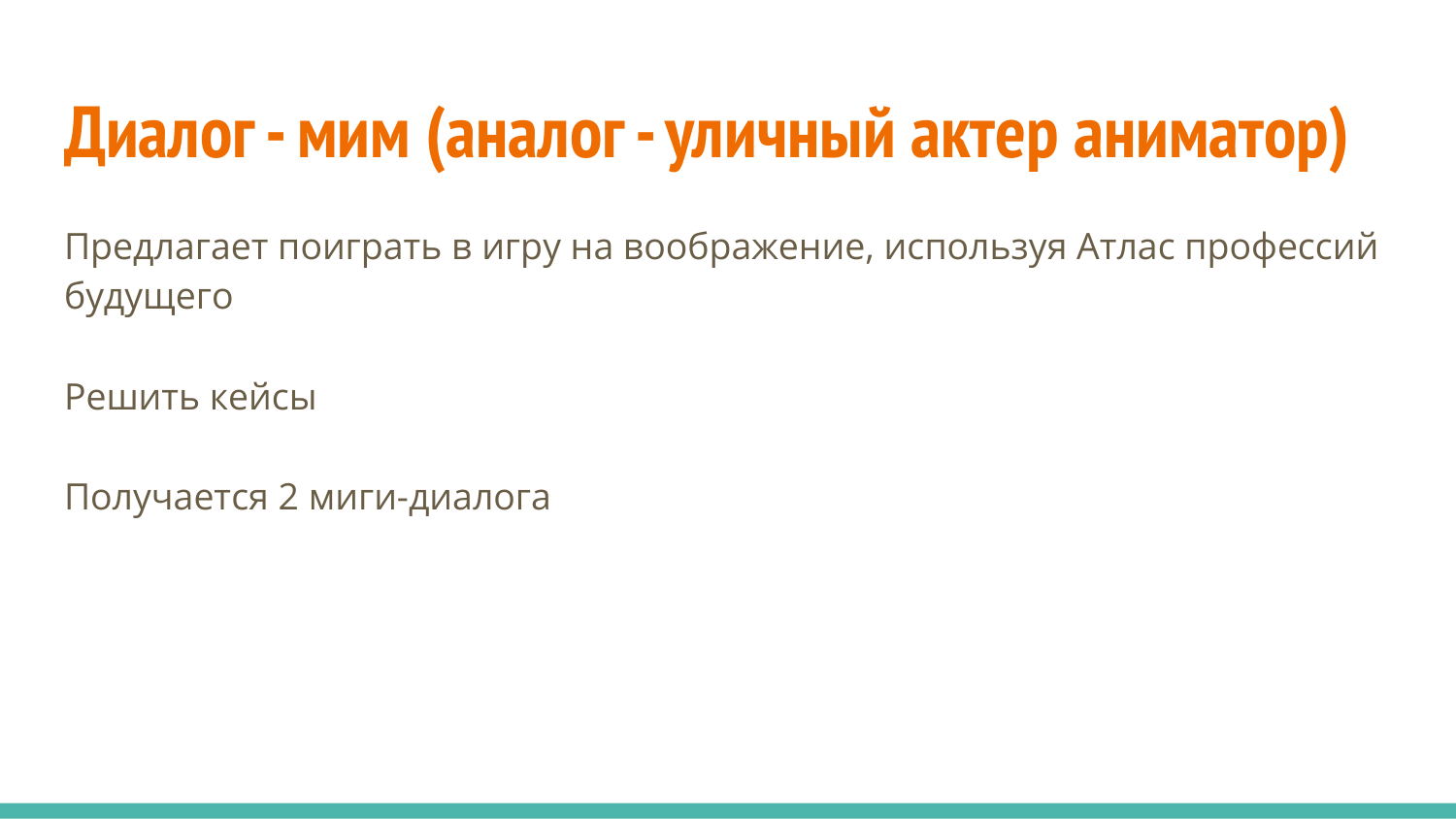

# Диалог - мим (аналог - уличный актер аниматор)
Предлагает поиграть в игру на воображение, используя Атлас профессий будущего
Решить кейсы
Получается 2 миги-диалога